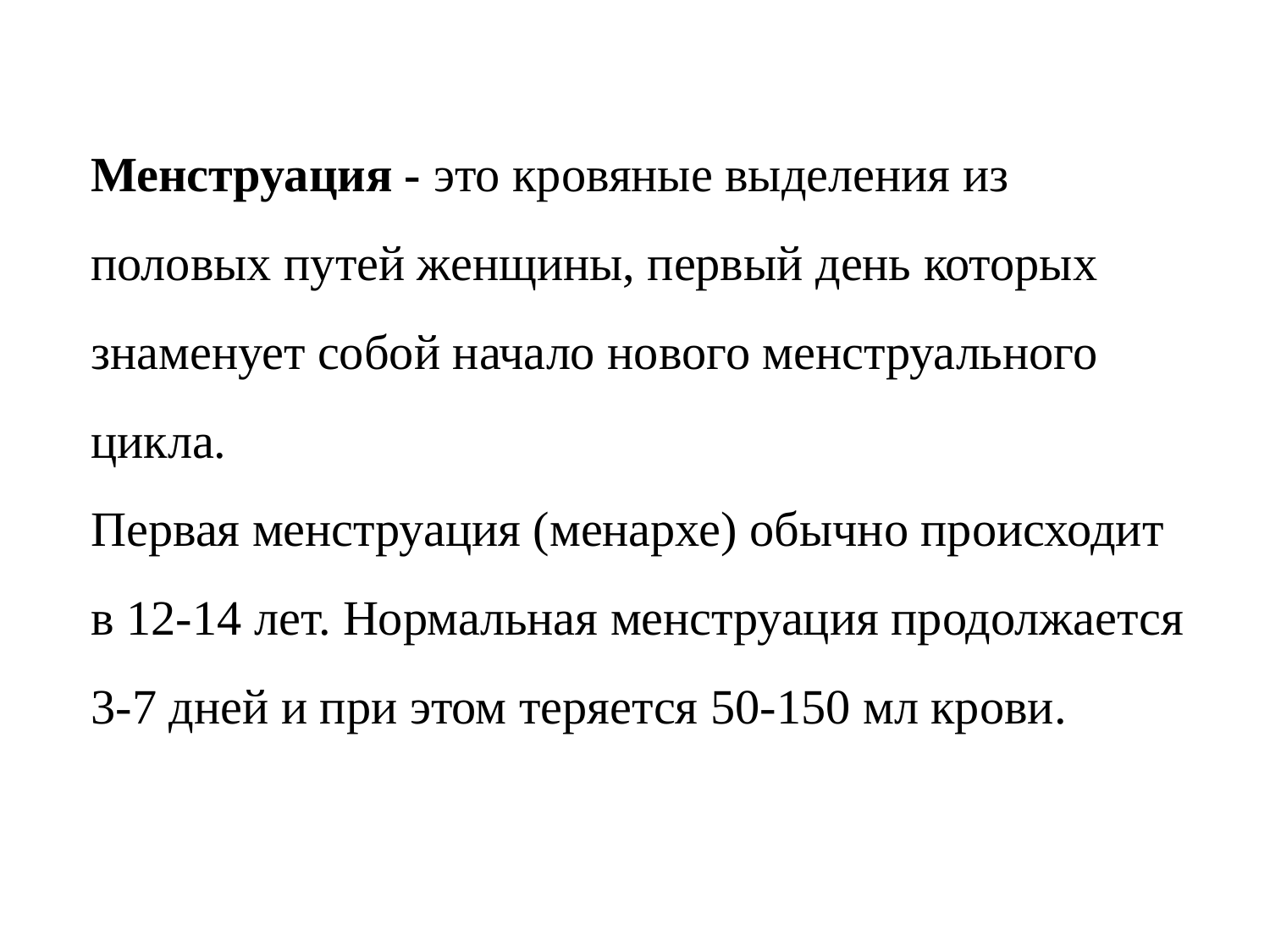

Менструация - это кровяные выделения из половых путей женщины, первый день которых знаменует собой начало нового менструального цикла.
Первая менструация (менархе) обычно происходит в 12-14 лет. Нормальная менструация продолжается 3-7 дней и при этом теряется 50-150 мл крови.